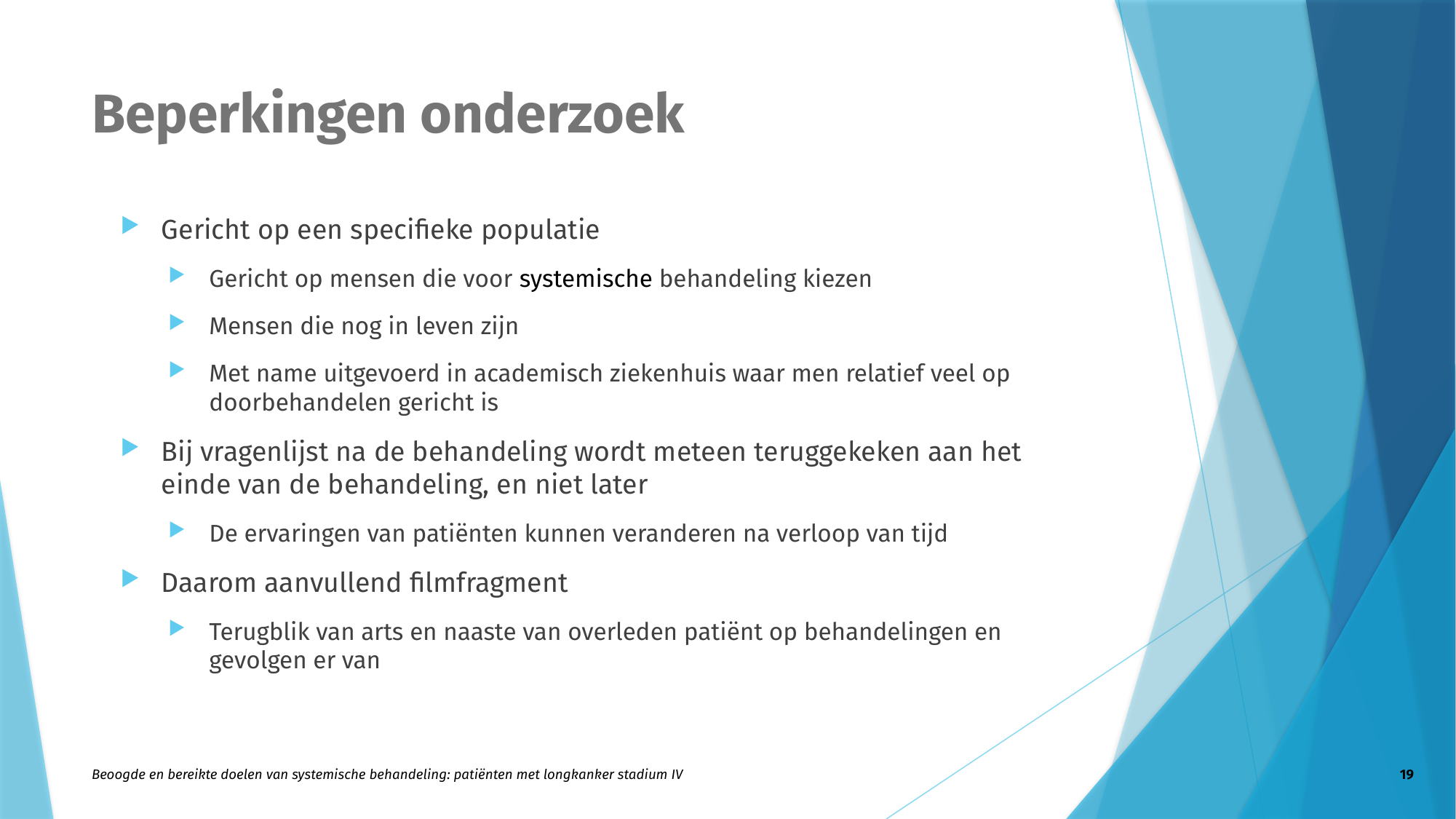

# Beperkingen onderzoek
Gericht op een specifieke populatie
Gericht op mensen die voor systemische behandeling kiezen
Mensen die nog in leven zijn
Met name uitgevoerd in academisch ziekenhuis waar men relatief veel op doorbehandelen gericht is
Bij vragenlijst na de behandeling wordt meteen teruggekeken aan het einde van de behandeling, en niet later
De ervaringen van patiënten kunnen veranderen na verloop van tijd
Daarom aanvullend filmfragment
Terugblik van arts en naaste van overleden patiënt op behandelingen en gevolgen er van

19
Beoogde en bereikte doelen van systemische behandeling: patiënten met longkanker stadium IV